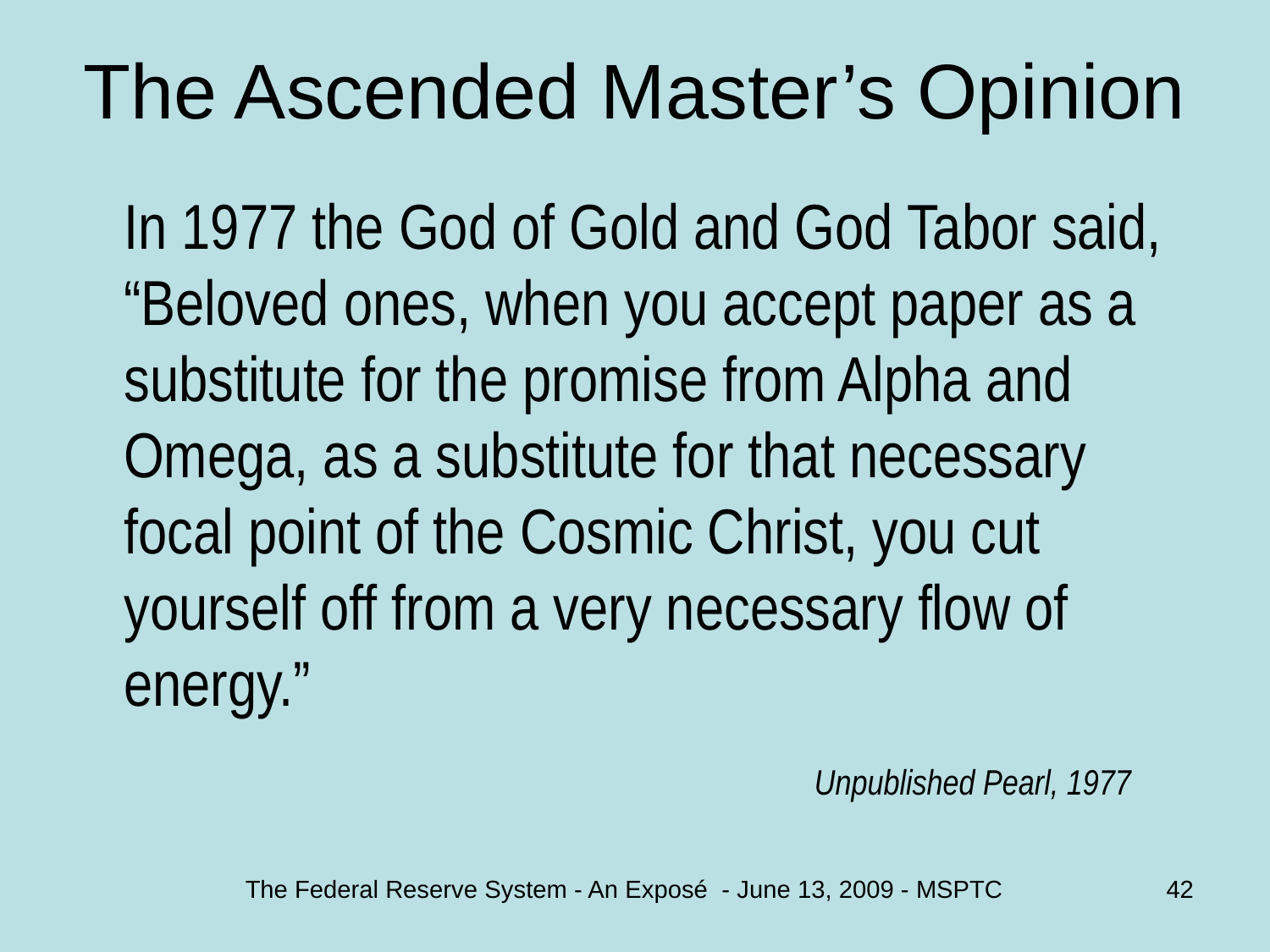

# The Ascended Master’s Opinion
	In 1977 the God of Gold and God Tabor said, “Beloved ones, when you accept paper as a substitute for the promise from Alpha and Omega, as a substitute for that necessary focal point of the Cosmic Christ, you cut yourself off from a very necessary flow of energy.”
						Unpublished Pearl, 1977
The Federal Reserve System - An Exposé  - June 13, 2009 - MSPTC
42